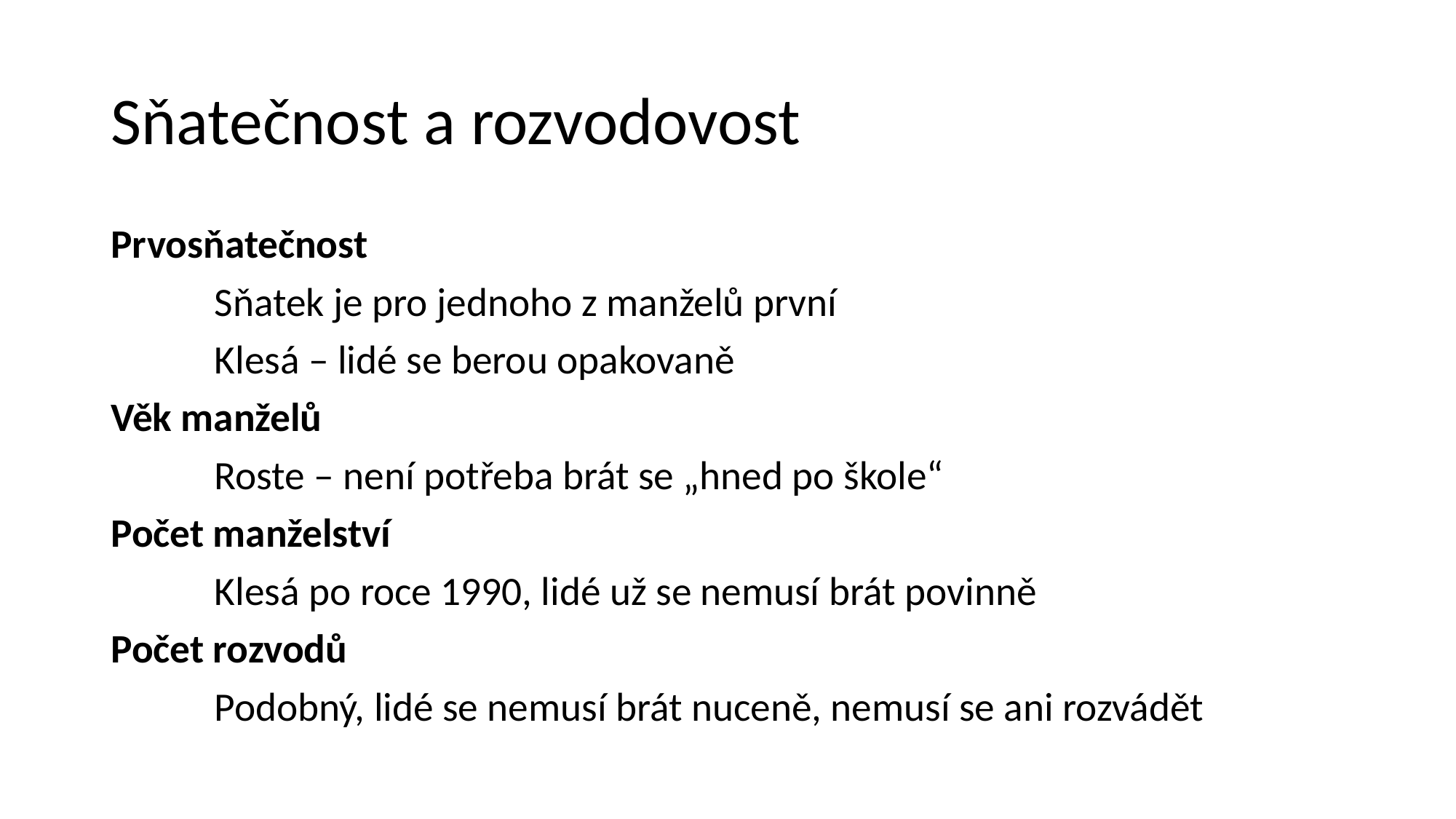

# Sňatečnost a rozvodovost
Prvosňatečnost
	Sňatek je pro jednoho z manželů první
	Klesá – lidé se berou opakovaně
Věk manželů
	Roste – není potřeba brát se „hned po škole“
Počet manželství
	Klesá po roce 1990, lidé už se nemusí brát povinně
Počet rozvodů
	Podobný, lidé se nemusí brát nuceně, nemusí se ani rozvádět